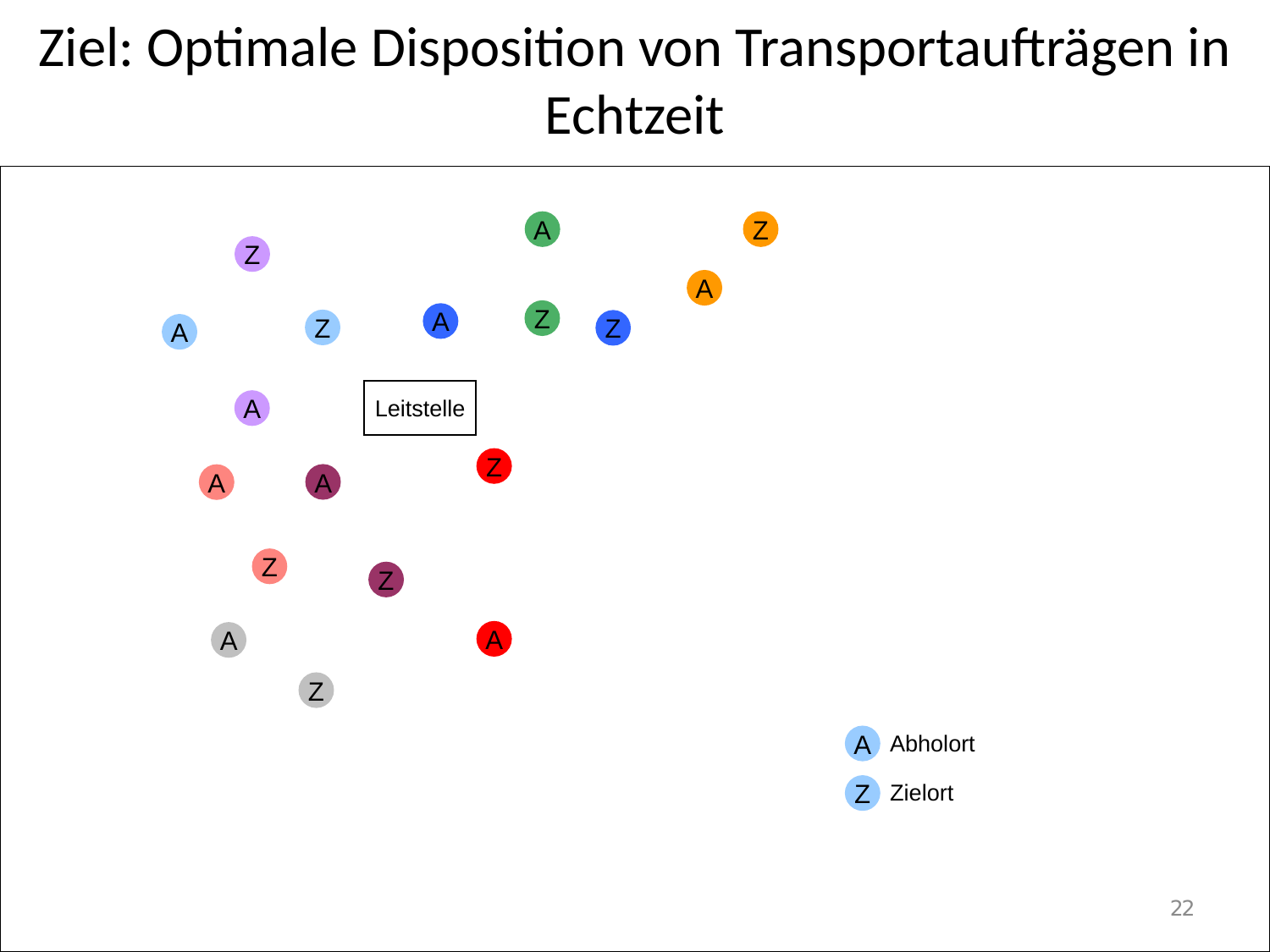

# Ziel: Optimale Disposition von Transportaufträgen in Echtzeit

A
Z
Z
A
Z
A
Z
Z
A
Leitstelle
A
Z
A
A
Z
Z
A
A
Z
Abholort
A
Zielort
Z
22